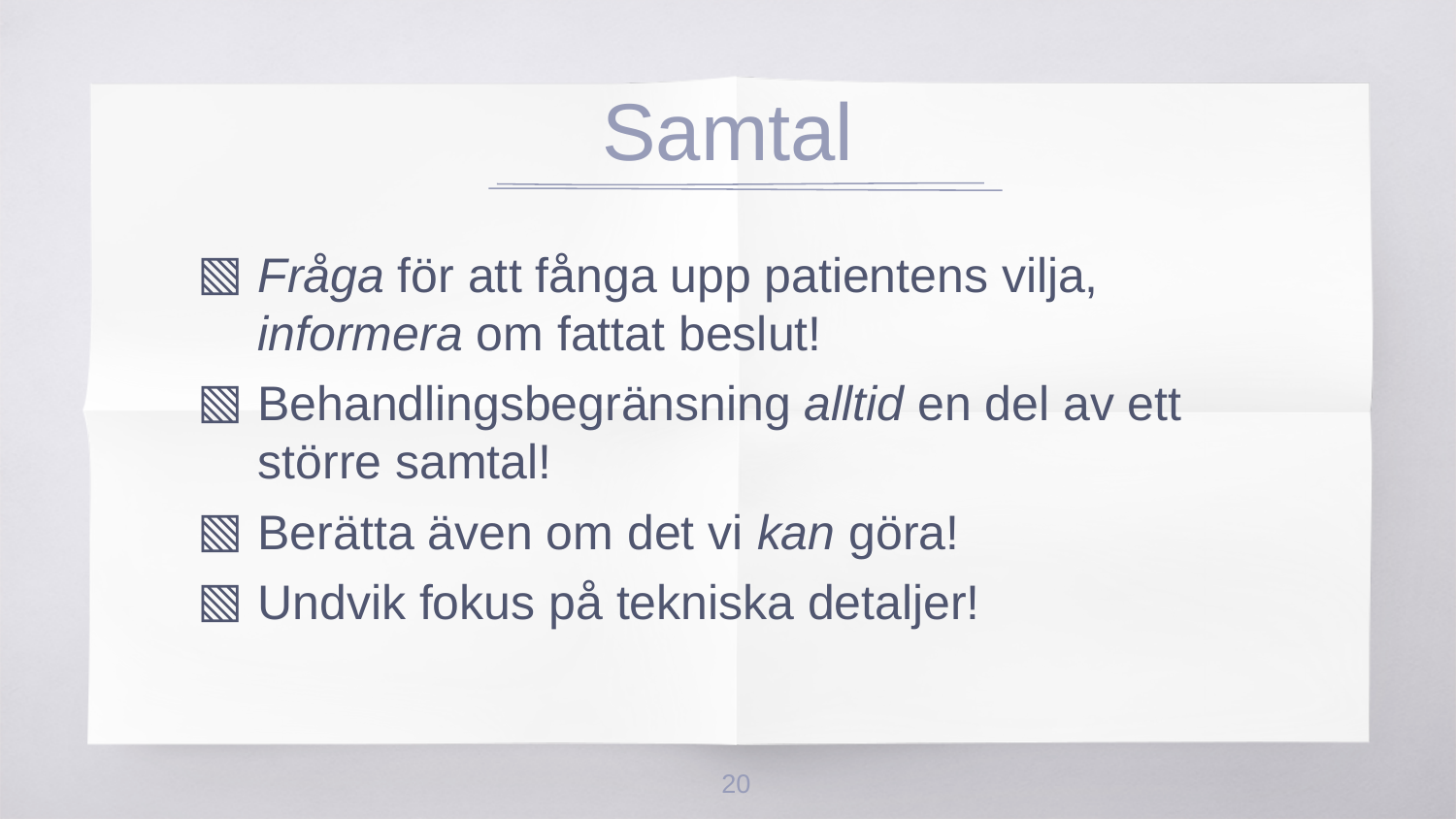

# Samtal
Fråga för att fånga upp patientens vilja,
informera om fattat beslut!
Behandlingsbegränsning alltid en del av ett större samtal!
Berätta även om det vi kan göra!
Undvik fokus på tekniska detaljer!
20